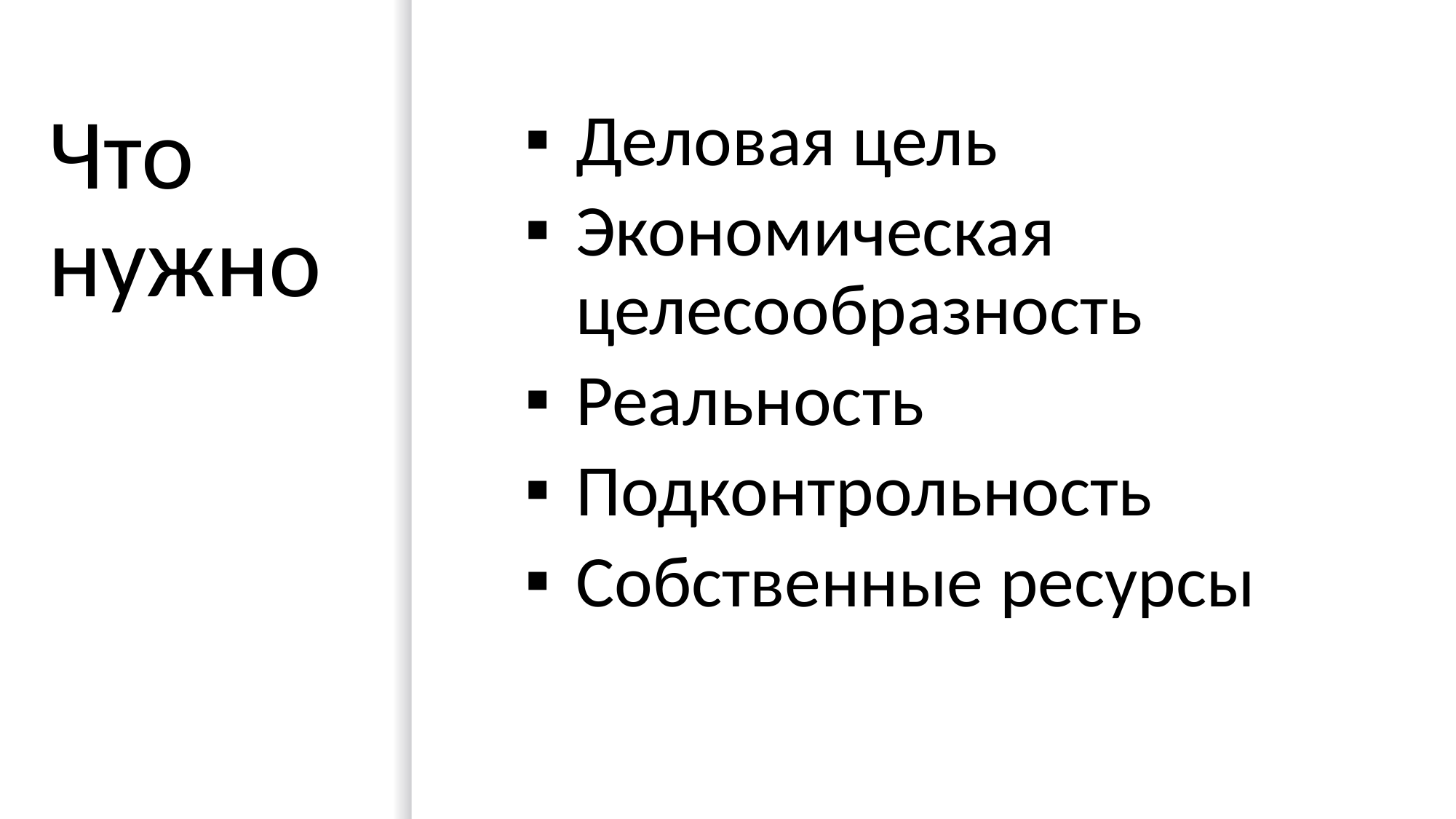

# Что нужно
Деловая цель
Экономическая целесообразность
Реальность
Подконтрольность
Собственные ресурсы